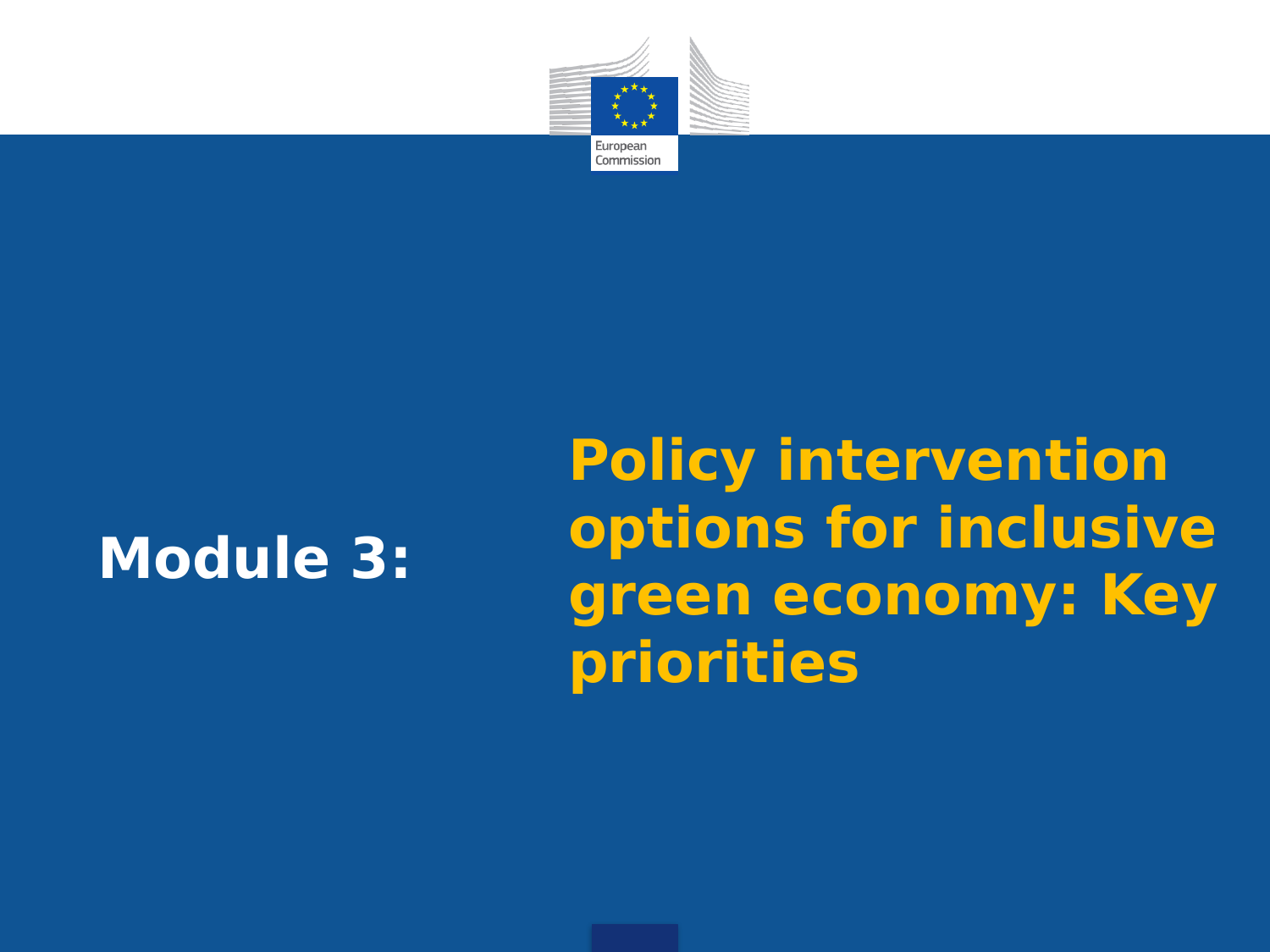

# Policy intervention options for inclusive green economy: Key priorities
Module 3: